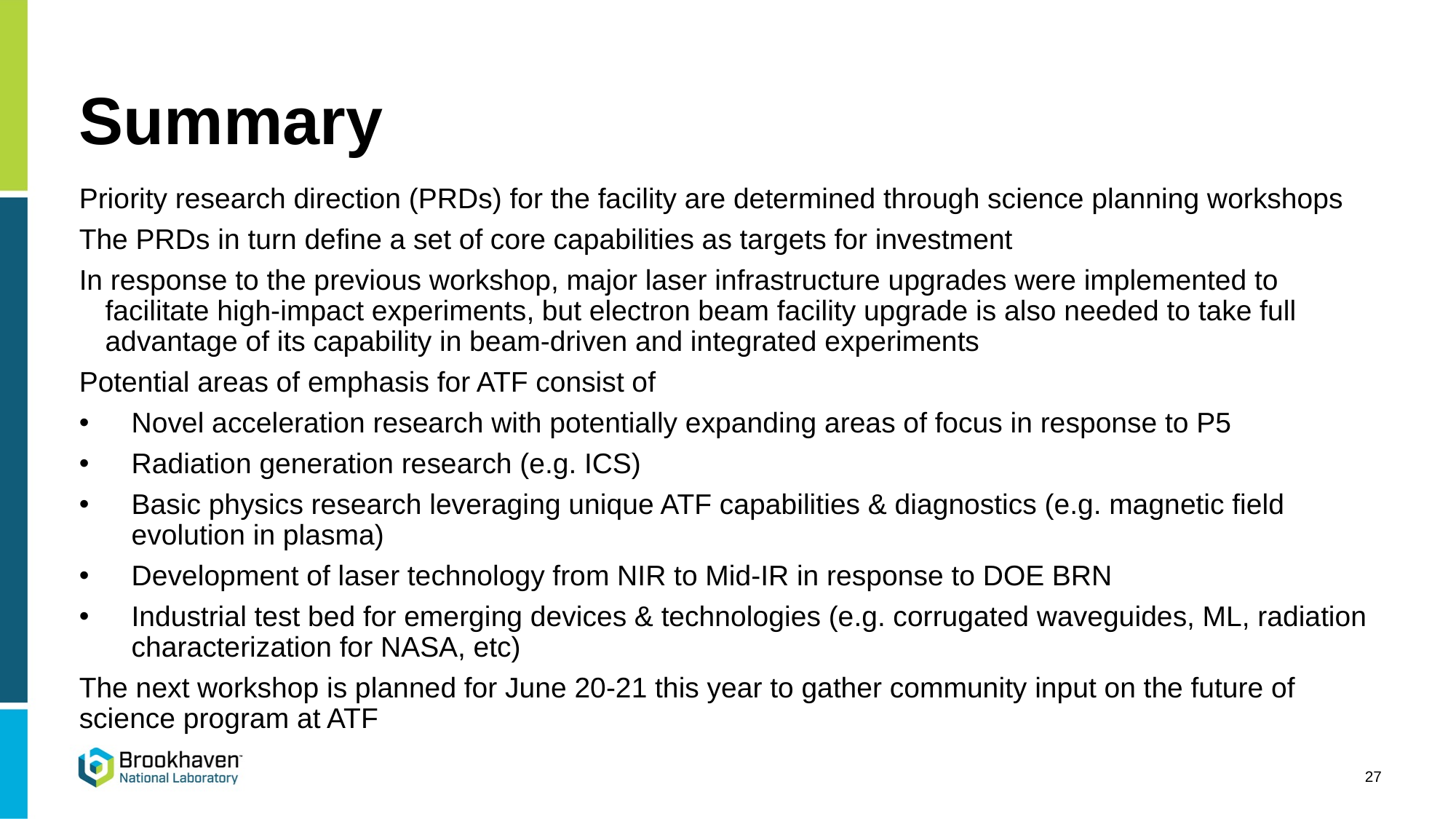

# Summary
Priority research direction (PRDs) for the facility are determined through science planning workshops
The PRDs in turn define a set of core capabilities as targets for investment
In response to the previous workshop, major laser infrastructure upgrades were implemented to facilitate high-impact experiments, but electron beam facility upgrade is also needed to take full advantage of its capability in beam-driven and integrated experiments
Potential areas of emphasis for ATF consist of
Novel acceleration research with potentially expanding areas of focus in response to P5
Radiation generation research (e.g. ICS)
Basic physics research leveraging unique ATF capabilities & diagnostics (e.g. magnetic field evolution in plasma)
Development of laser technology from NIR to Mid-IR in response to DOE BRN
Industrial test bed for emerging devices & technologies (e.g. corrugated waveguides, ML, radiation characterization for NASA, etc)
The next workshop is planned for June 20-21 this year to gather community input on the future of science program at ATF
27